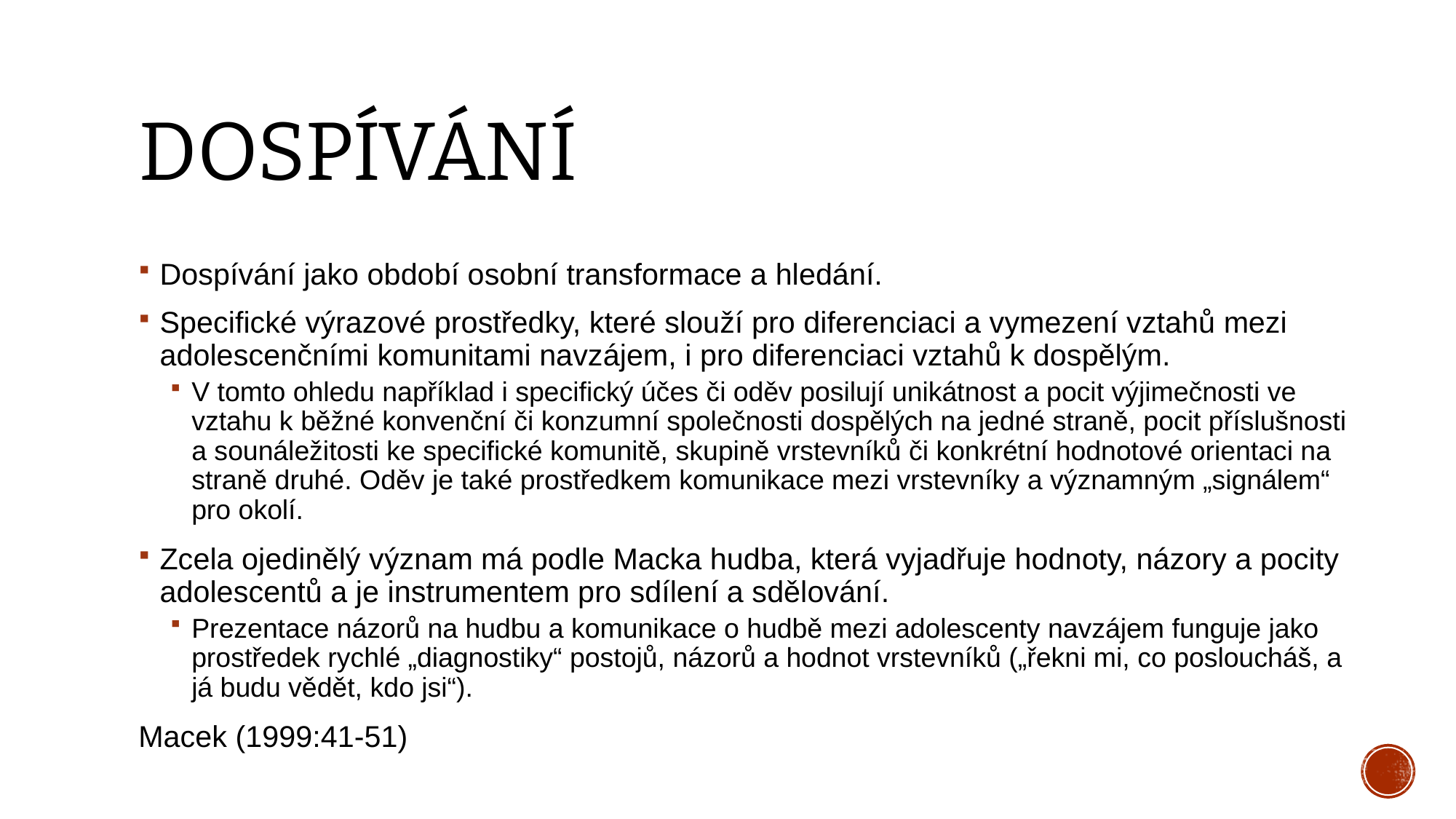

# Dospívání
Dospívání jako období osobní transformace a hledání.
Specifické výrazové prostředky, které slouží pro diferenciaci a vymezení vztahů mezi adolescenčními komunitami navzájem, i pro diferenciaci vztahů k dospělým.
V tomto ohledu například i specifický účes či oděv posilují unikátnost a pocit výjimečnosti ve vztahu k běžné konvenční či konzumní společnosti dospělých na jedné straně, pocit příslušnosti a sounáležitosti ke specifické komunitě, skupině vrstevníků či konkrétní hodnotové orientaci na straně druhé. Oděv je také prostředkem komunikace mezi vrstevníky a významným „signálem“ pro okolí.
Zcela ojedinělý význam má podle Macka hudba, která vyjadřuje hodnoty, názory a pocity adolescentů a je instrumentem pro sdílení a sdělování.
Prezentace názorů na hudbu a komunikace o hudbě mezi adolescenty navzájem funguje jako prostředek rychlé „diagnostiky“ postojů, názorů a hodnot vrstevníků („řekni mi, co posloucháš, a já budu vědět, kdo jsi“).
Macek (1999:41-51)